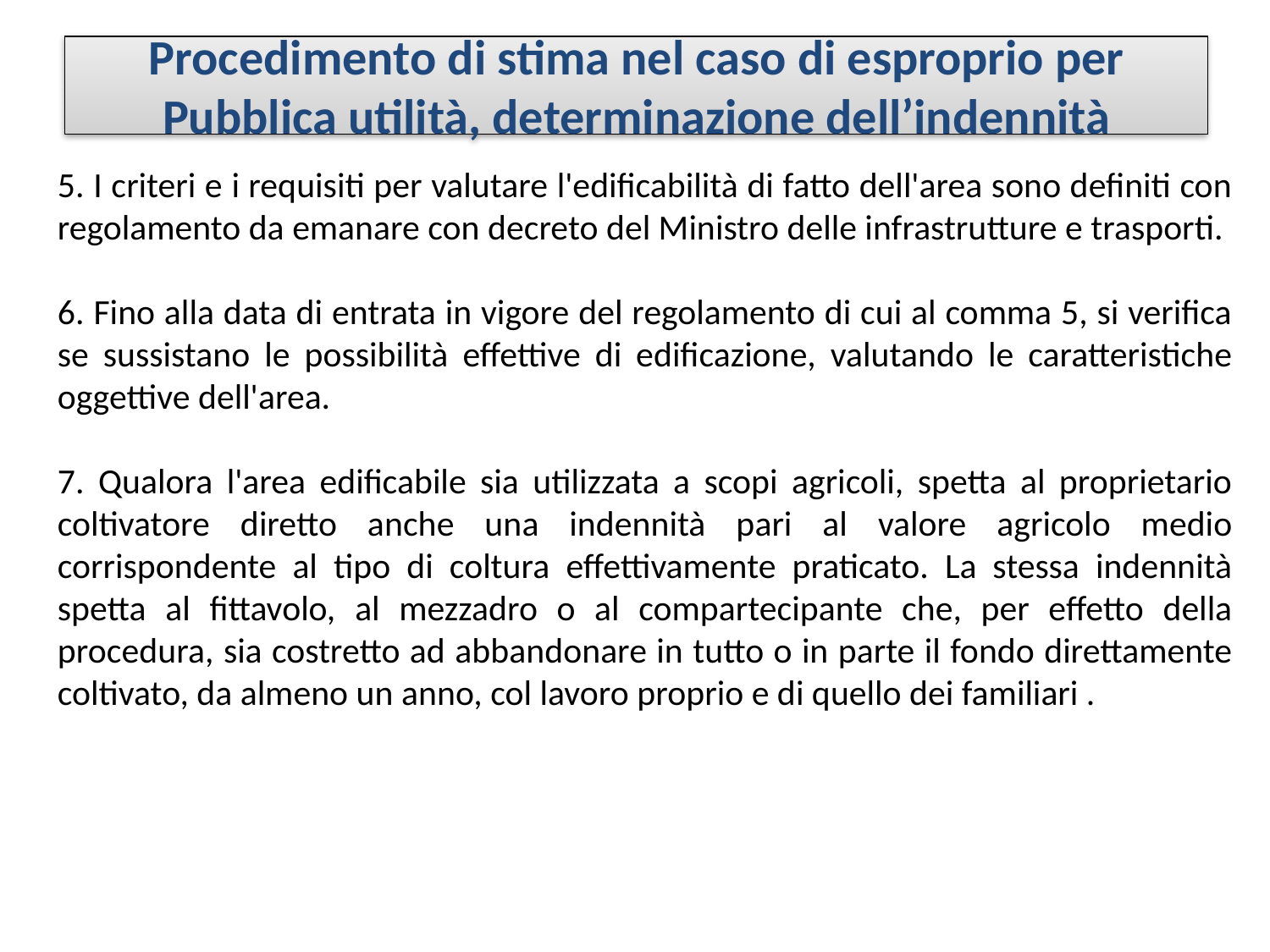

# Procedimento di stima nel caso di esproprio per Pubblica utilità, determinazione dell’indennità
5. I criteri e i requisiti per valutare l'edificabilità di fatto dell'area sono definiti con regolamento da emanare con decreto del Ministro delle infrastrutture e trasporti.

6. Fino alla data di entrata in vigore del regolamento di cui al comma 5, si verifica se sussistano le possibilità effettive di edificazione, valutando le caratteristiche oggettive dell'area.

7. Qualora l'area edificabile sia utilizzata a scopi agricoli, spetta al proprietario coltivatore diretto anche una indennità pari al valore agricolo medio corrispondente al tipo di coltura effettivamente praticato. La stessa indennità spetta al fittavolo, al mezzadro o al compartecipante che, per effetto della procedura, sia costretto ad abbandonare in tutto o in parte il fondo direttamente coltivato, da almeno un anno, col lavoro proprio e di quello dei familiari .